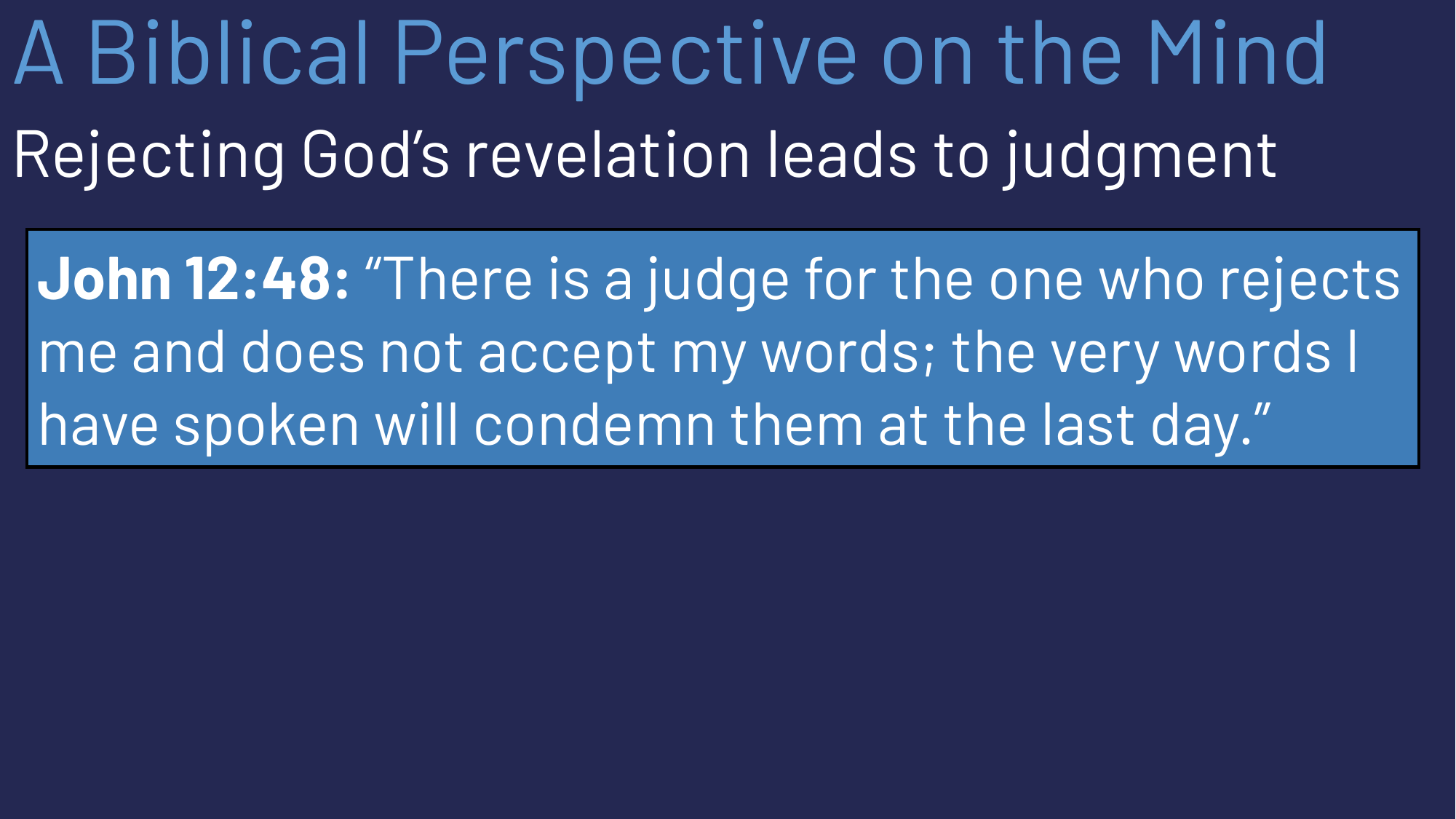

A Biblical Perspective on the Mind
Rejecting God’s revelation leads to judgment

John 12:48: “There is a judge for the one who rejects me and does not accept my words; the very words I have spoken will condemn them at the last day.”